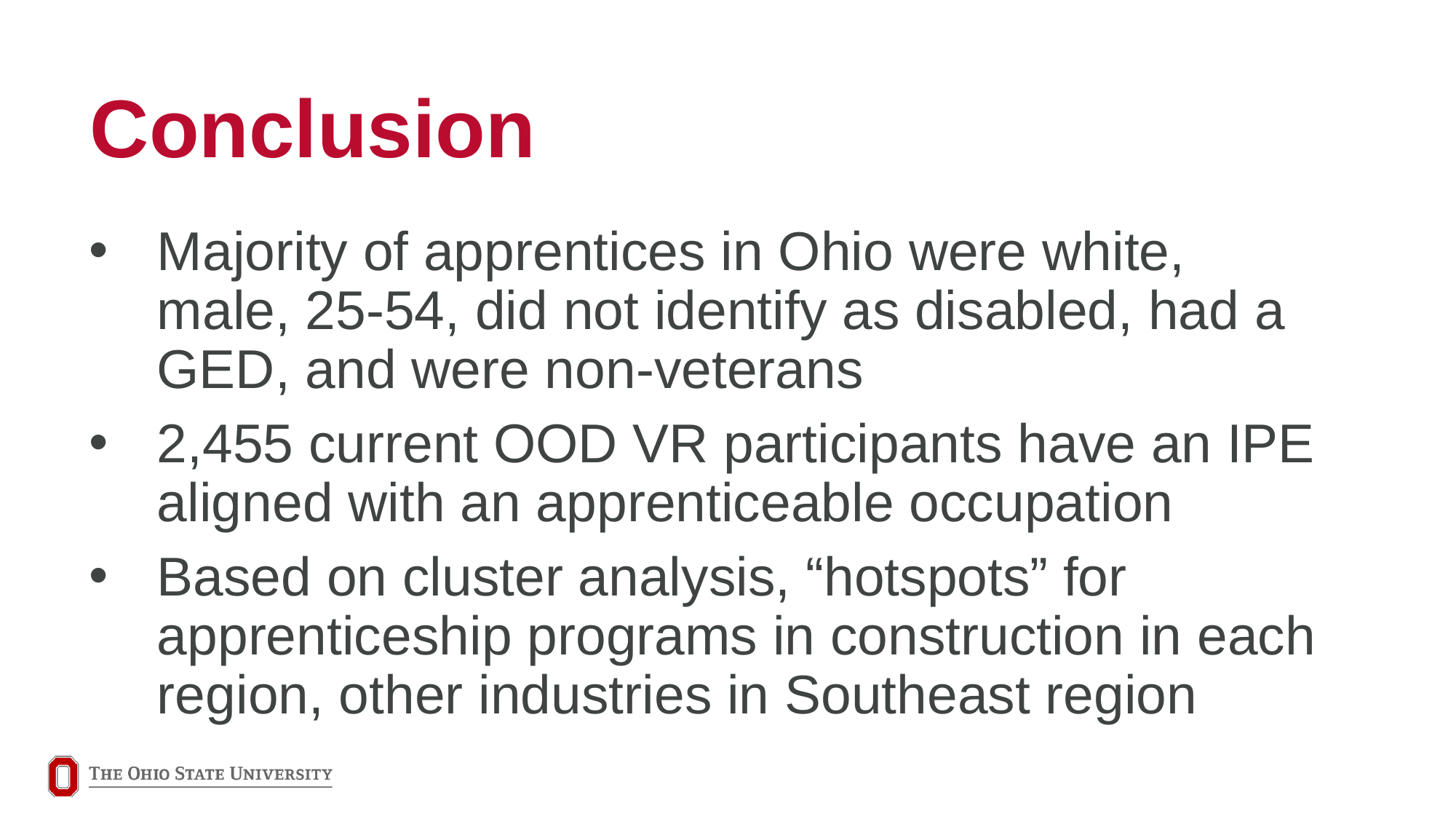

# Conclusion
Majority of apprentices in Ohio were white, male, 25-54, did not identify as disabled, had a GED, and were non-veterans
2,455 current OOD VR participants have an IPE aligned with an apprenticeable occupation
Based on cluster analysis, “hotspots” for apprenticeship programs in construction in each region, other industries in Southeast region